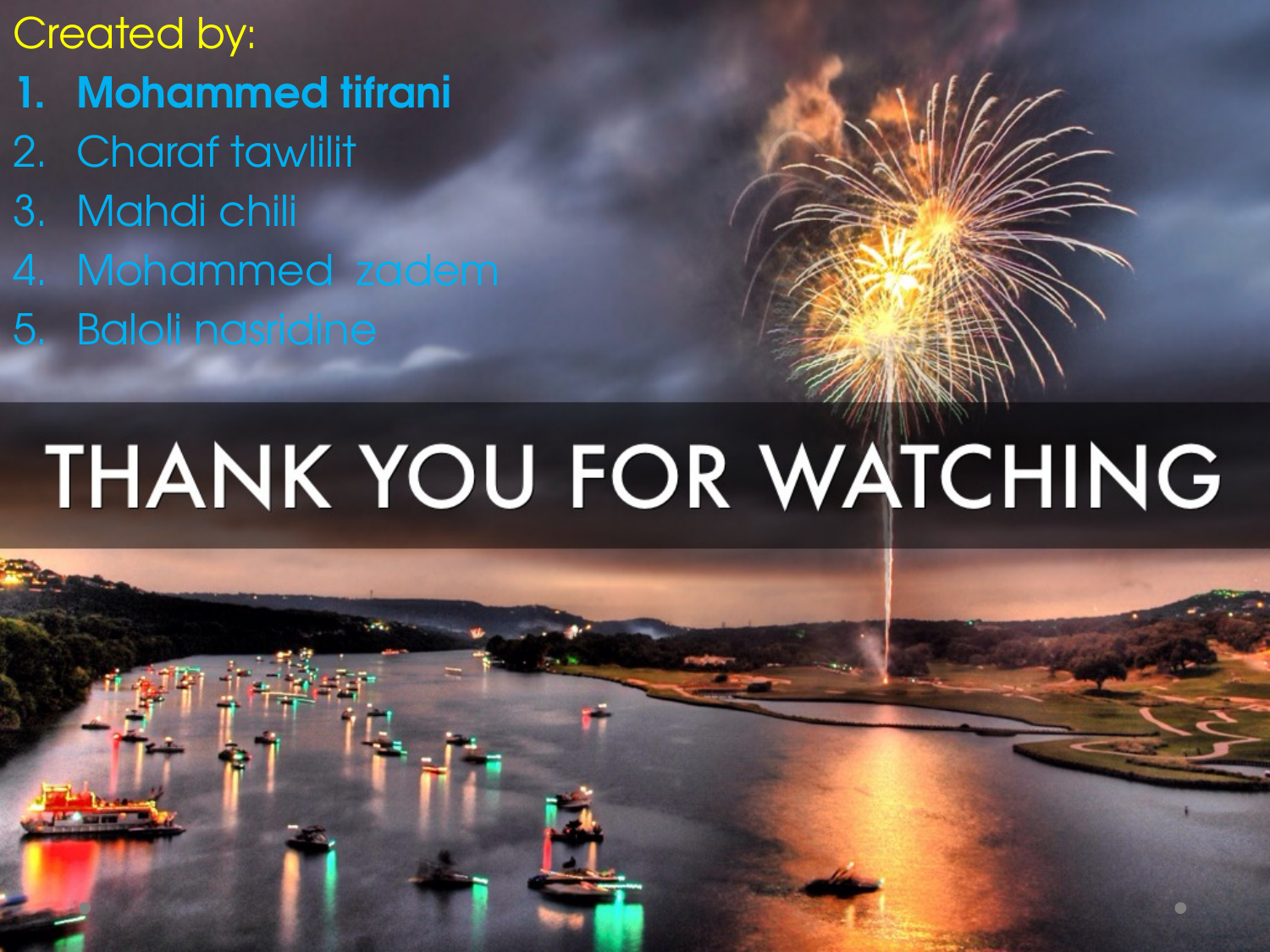

Created by:
Mohammed tifrani
Charaf tawlilit
Mahdi chili
Mohammed  zadem
Baloli nasridine